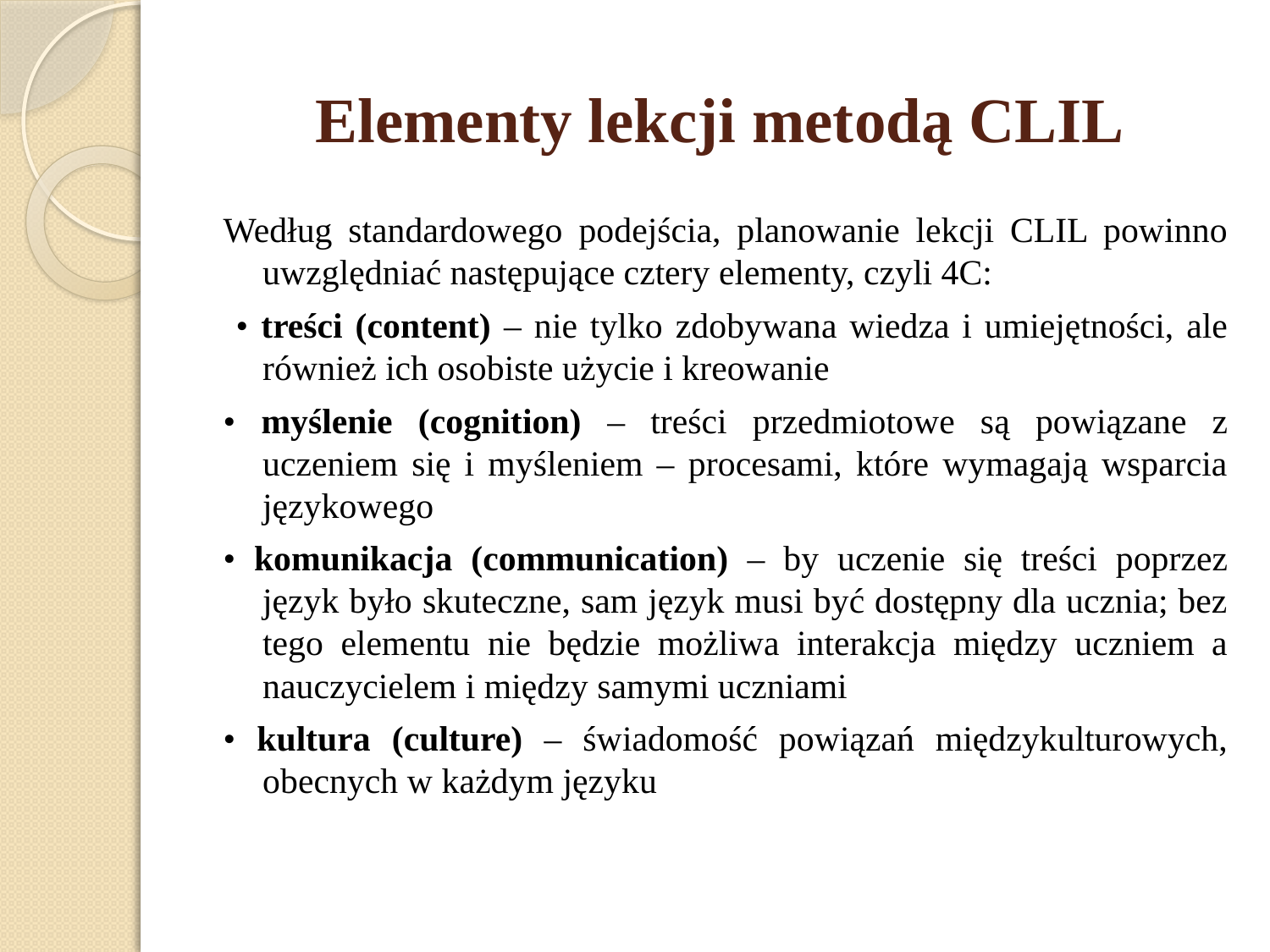

# Elementy lekcji metodą CLIL
Według standardowego podejścia, planowanie lekcji CLIL powinno uwzględniać następujące cztery elementy, czyli 4C:
 • treści (content) – nie tylko zdobywana wiedza i umiejętności, ale również ich osobiste użycie i kreowanie
• myślenie (cognition) – treści przedmiotowe są powiązane z uczeniem się i myśleniem – procesami, które wymagają wsparcia językowego
• komunikacja (communication) – by uczenie się treści poprzez język było skuteczne, sam język musi być dostępny dla ucznia; bez tego elementu nie będzie możliwa interakcja między uczniem a nauczycielem i między samymi uczniami
• kultura (culture) – świadomość powiązań międzykulturowych, obecnych w każdym języku